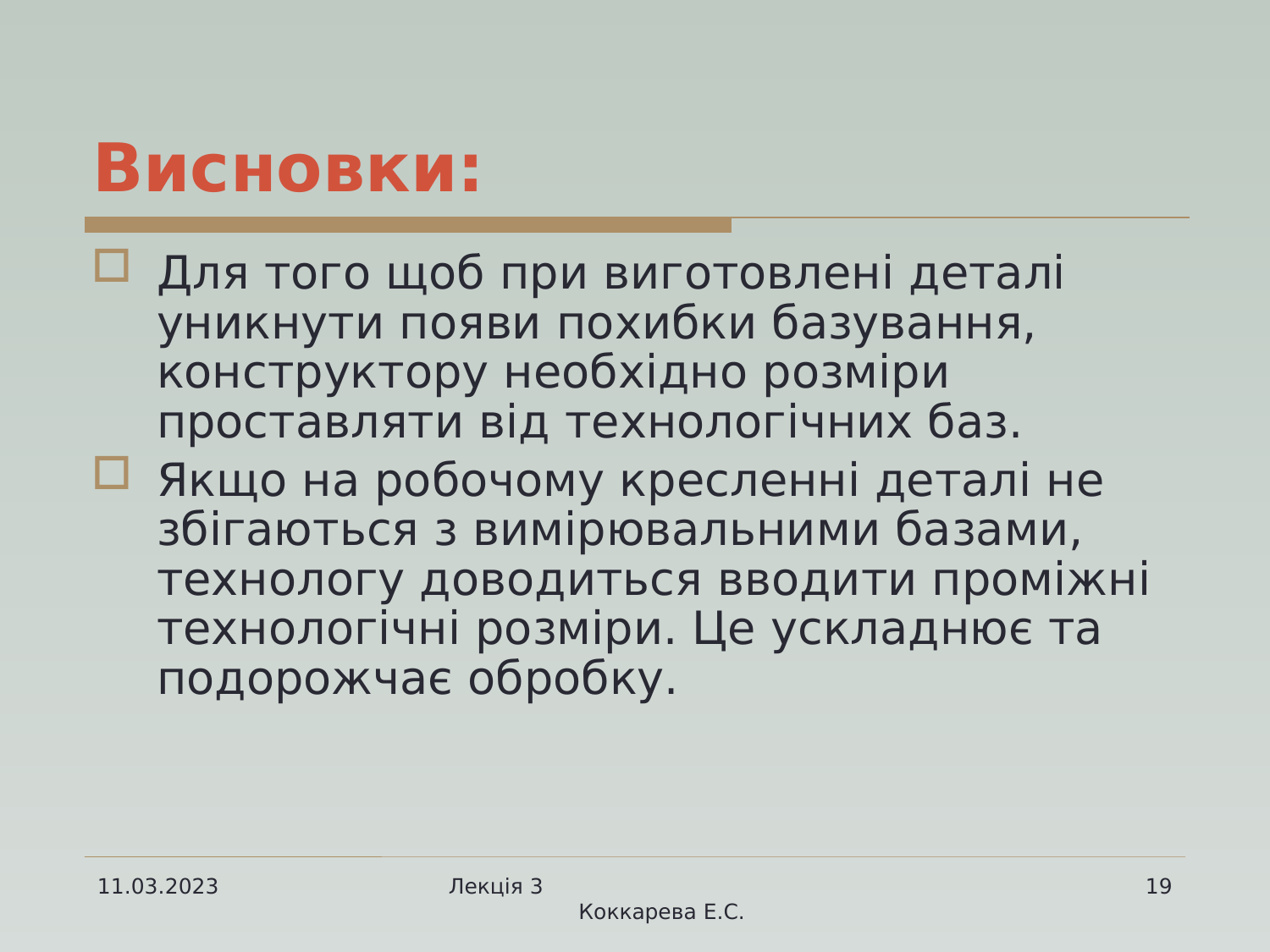

# Висновки:
Для того щоб при виготовлені деталі уникнути появи похибки базування, конструктору необхідно розміри проставляти від технологічних баз.
Якщо на робочому кресленні деталі не збігаються з вимірювальними базами, технологу доводиться вводити проміжні технологічні розміри. Це ускладнює та подорожчає обробку.
11.03.2023
Лекція 3                                                  Коккарева Е.С.
19